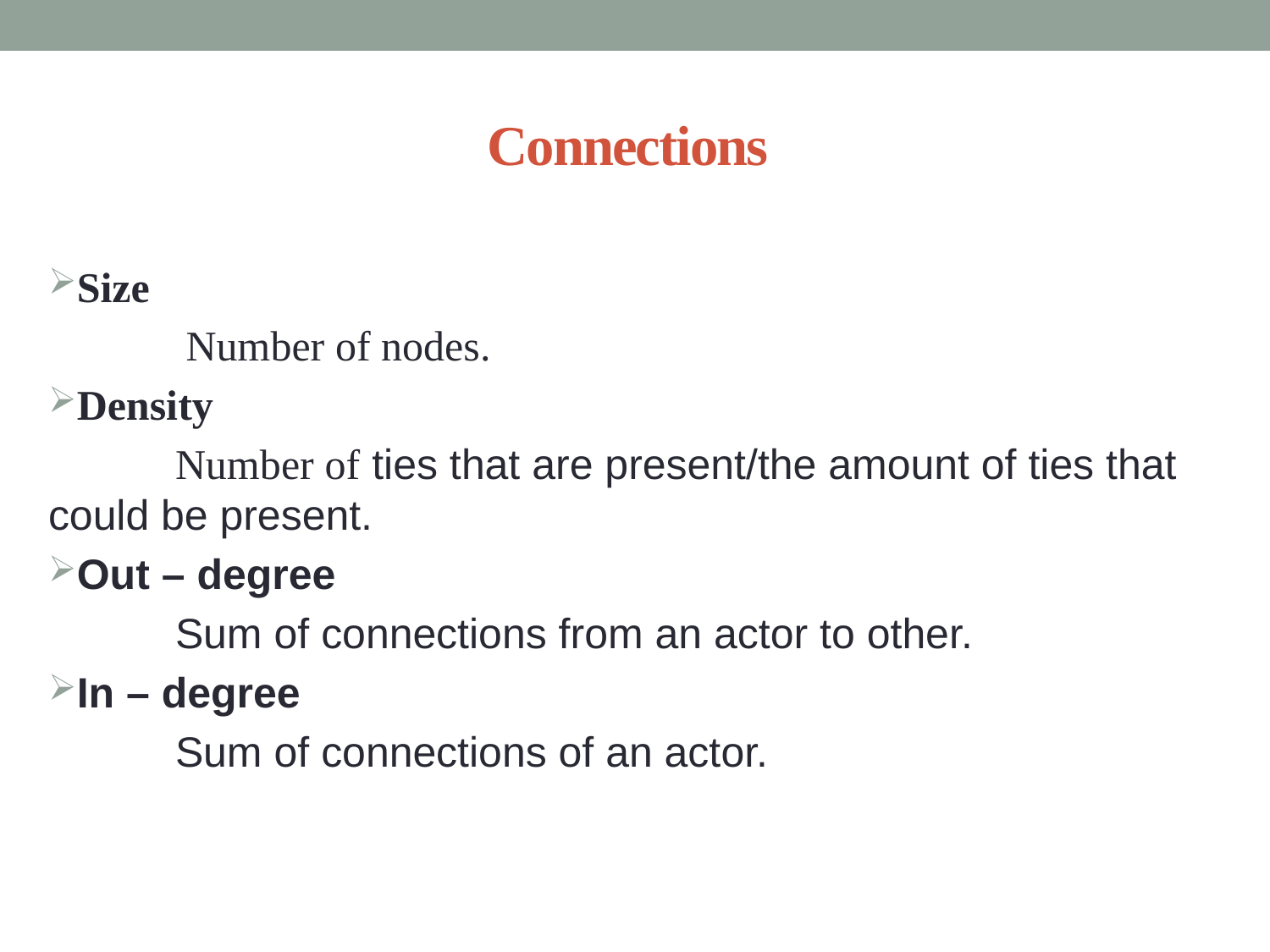

# Connections
Size
	 Number of nodes.
Density
	Number of ties that are present/the amount of ties that could be present.
Out – degree
	Sum of connections from an actor to other.
In – degree
	Sum of connections of an actor.